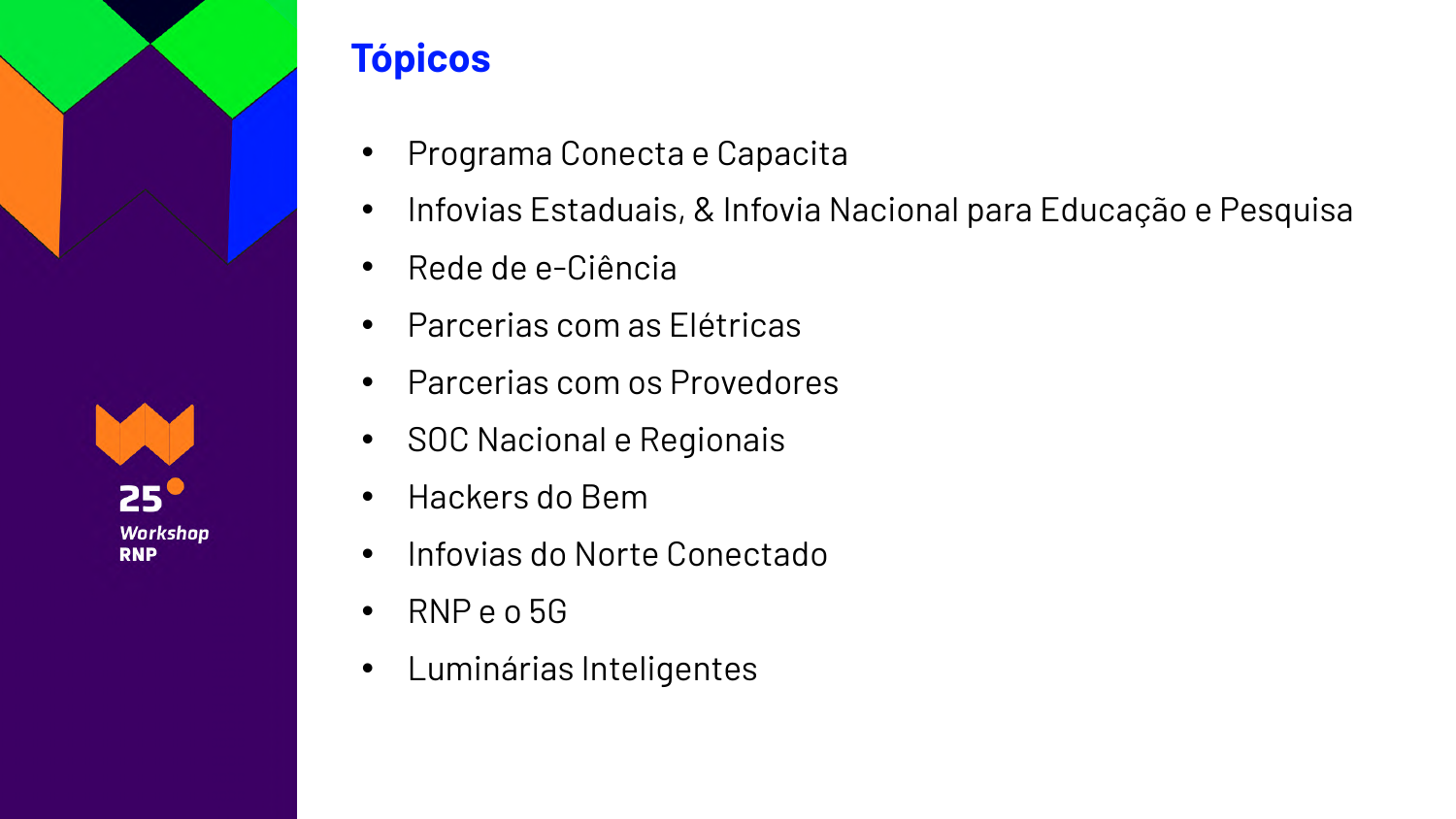

# Tópicos
Programa Conecta e Capacita
Infovias Estaduais, & Infovia Nacional para Educação e Pesquisa
Rede de e-Ciência
Parcerias com as Elétricas
Parcerias com os Provedores
SOC Nacional e Regionais
Hackers do Bem
Infovias do Norte Conectado
RNP e o 5G
Luminárias Inteligentes